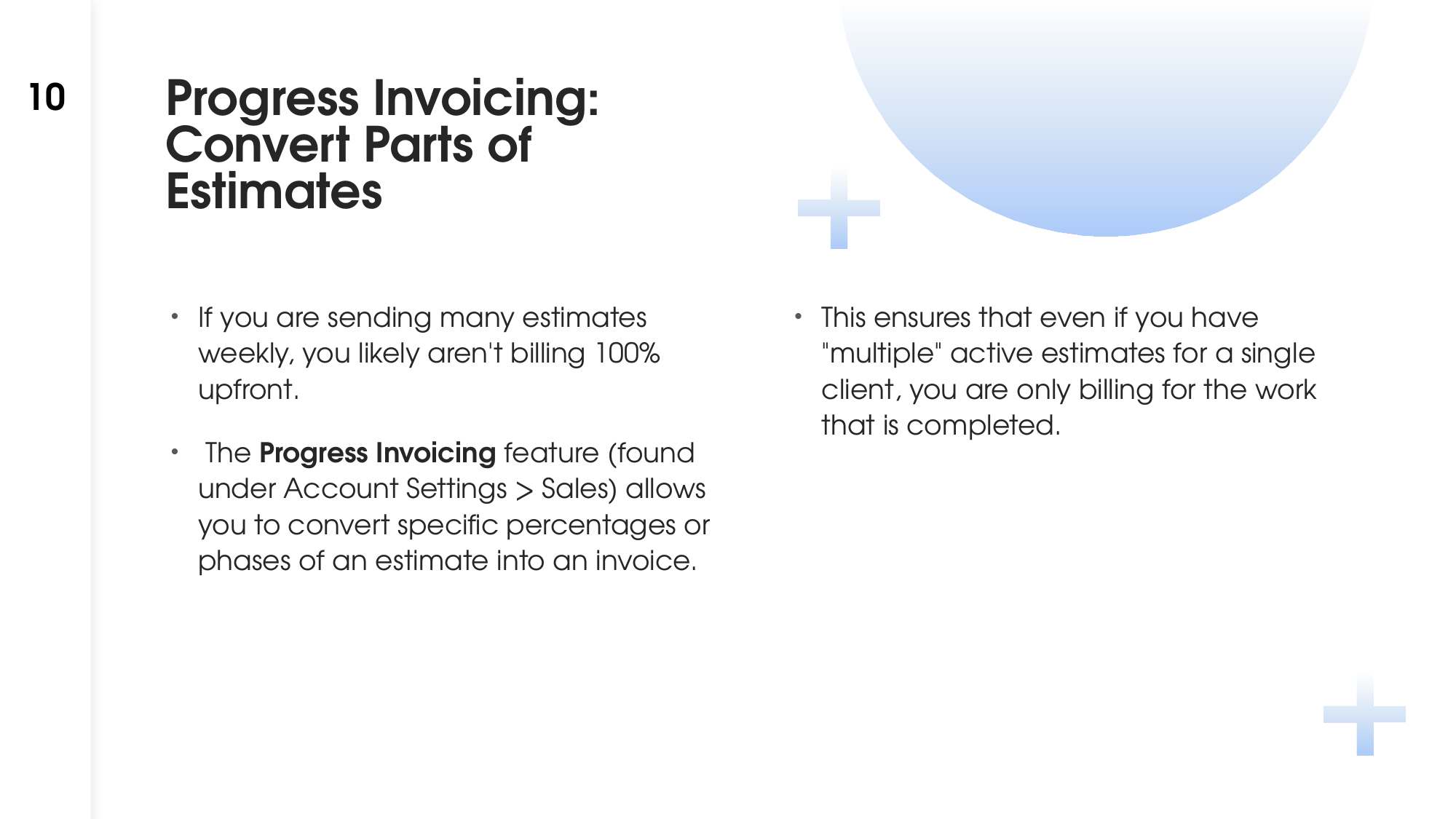

10
# Progress Invoicing: Convert Parts of Estimates
If you are sending many estimates weekly, you likely aren't billing 100% upfront.
 The Progress Invoicing feature (found under Account Settings > Sales) allows you to convert specific percentages or phases of an estimate into an invoice.
This ensures that even if you have "multiple" active estimates for a single client, you are only billing for the work that is completed.